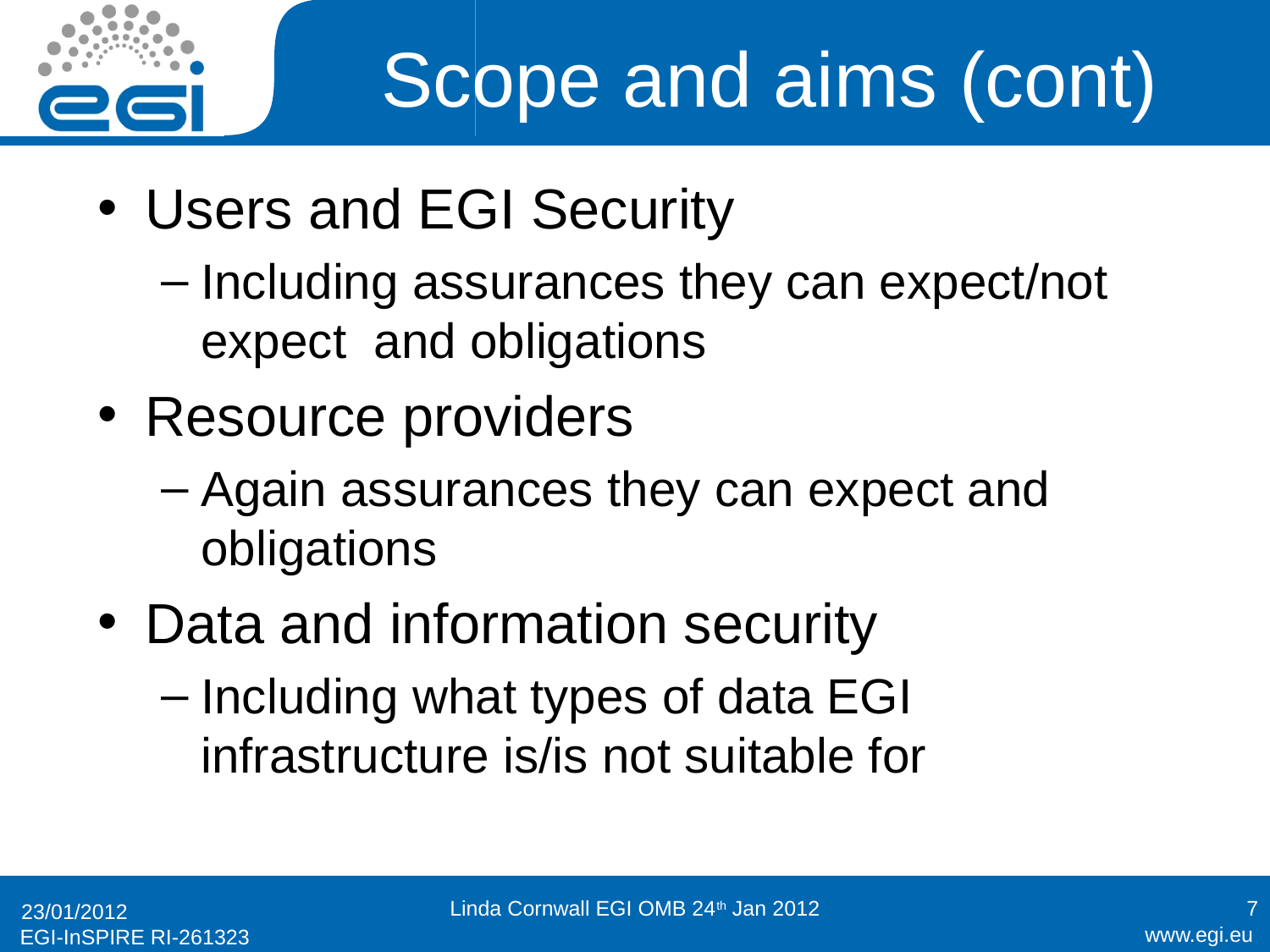

# Scope and aims (cont)
Users and EGI Security
Including assurances they can expect/not expect  and obligations
Resource providers
Again assurances they can expect and obligations
Data and information security
Including what types of data EGI infrastructure is/is not suitable for
Linda Cornwall EGI OMB 24th Jan 2012
7
23/01/2012